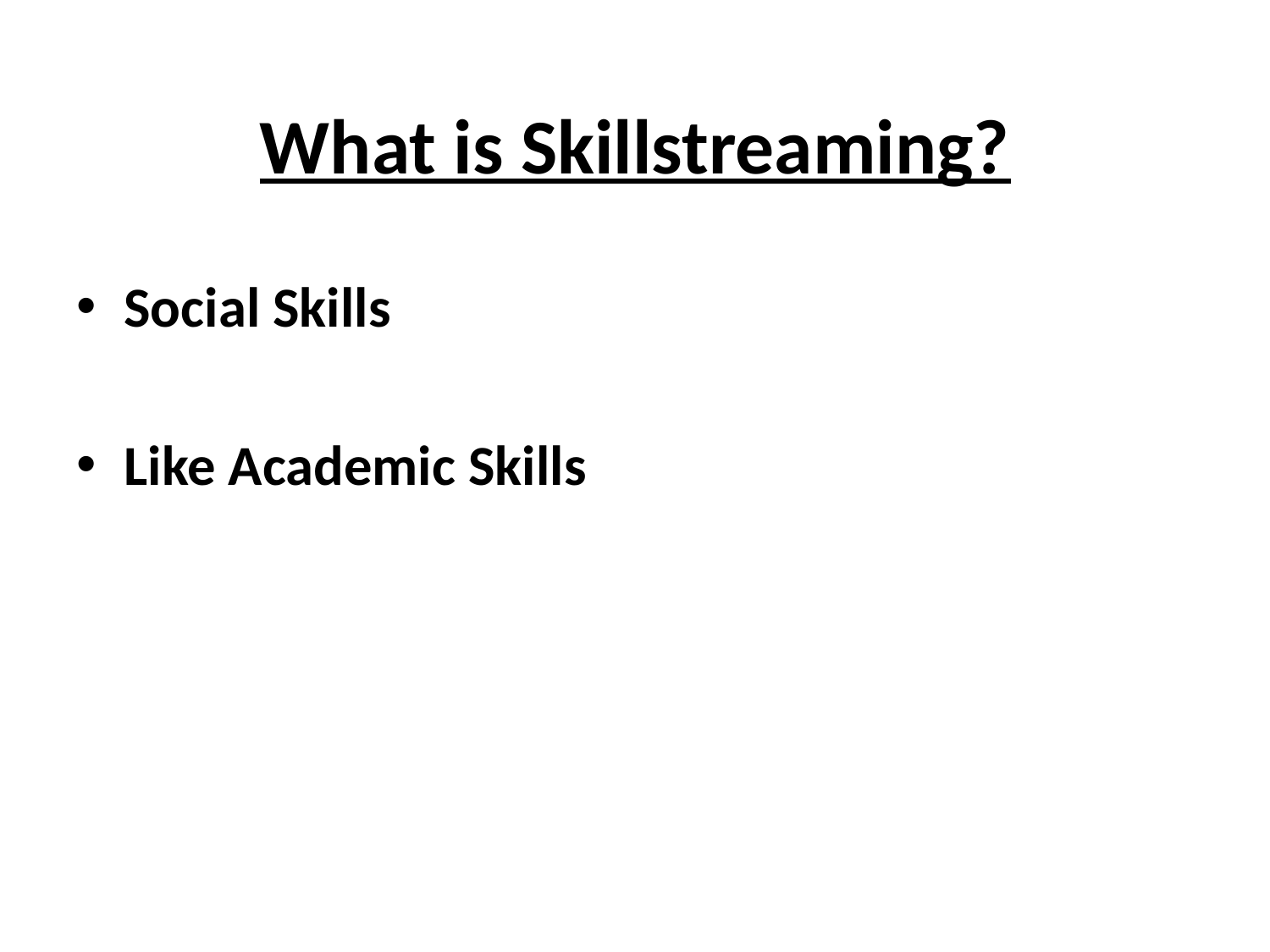

# What is Skillstreaming?
Social Skills

Like Academic Skills